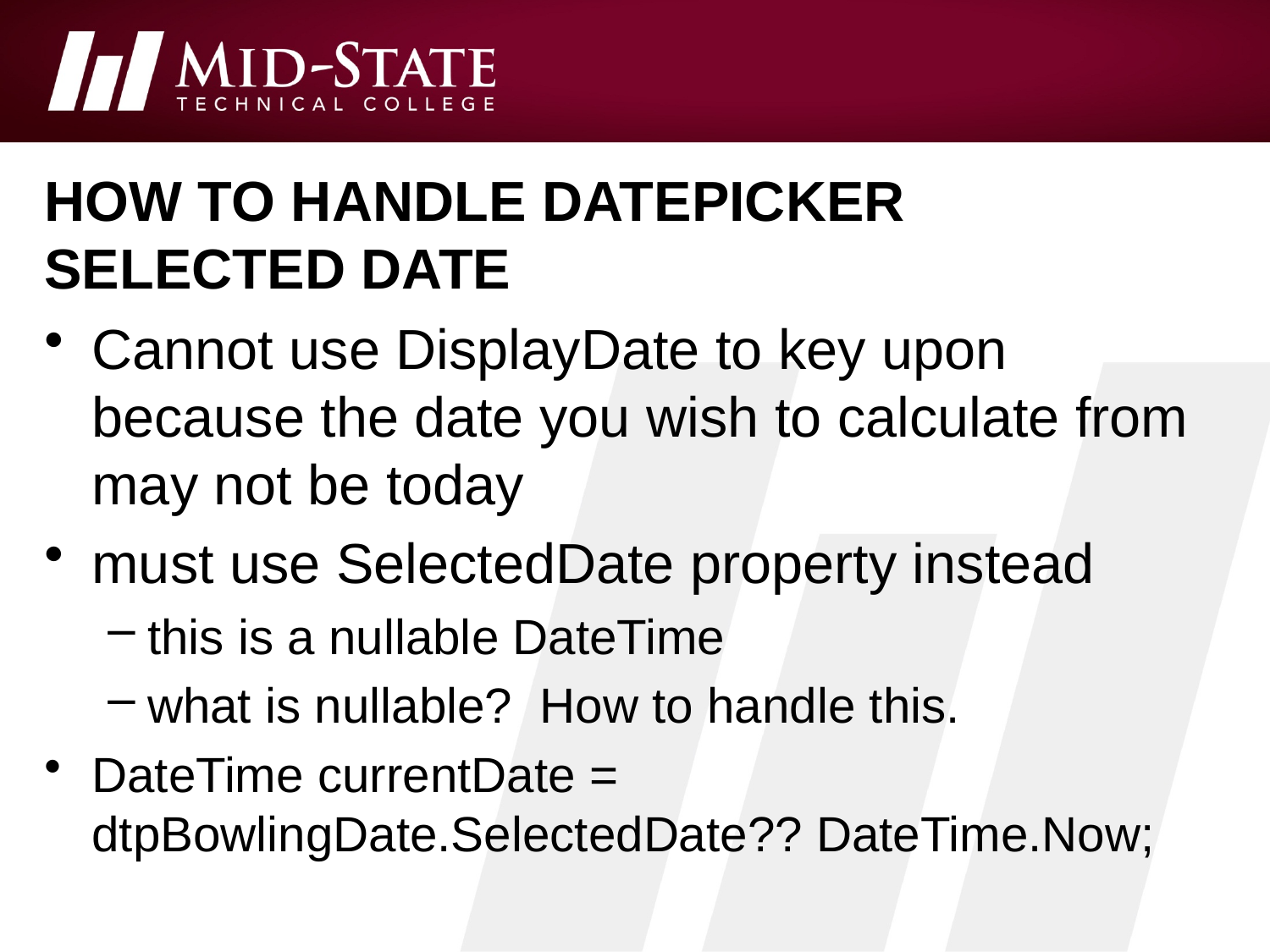

# how to handle datepicker selected date
Cannot use DisplayDate to key upon because the date you wish to calculate from may not be today
must use SelectedDate property instead
this is a nullable DateTime
what is nullable?  How to handle this.
DateTime currentDate = dtpBowlingDate.SelectedDate?? DateTime.Now;